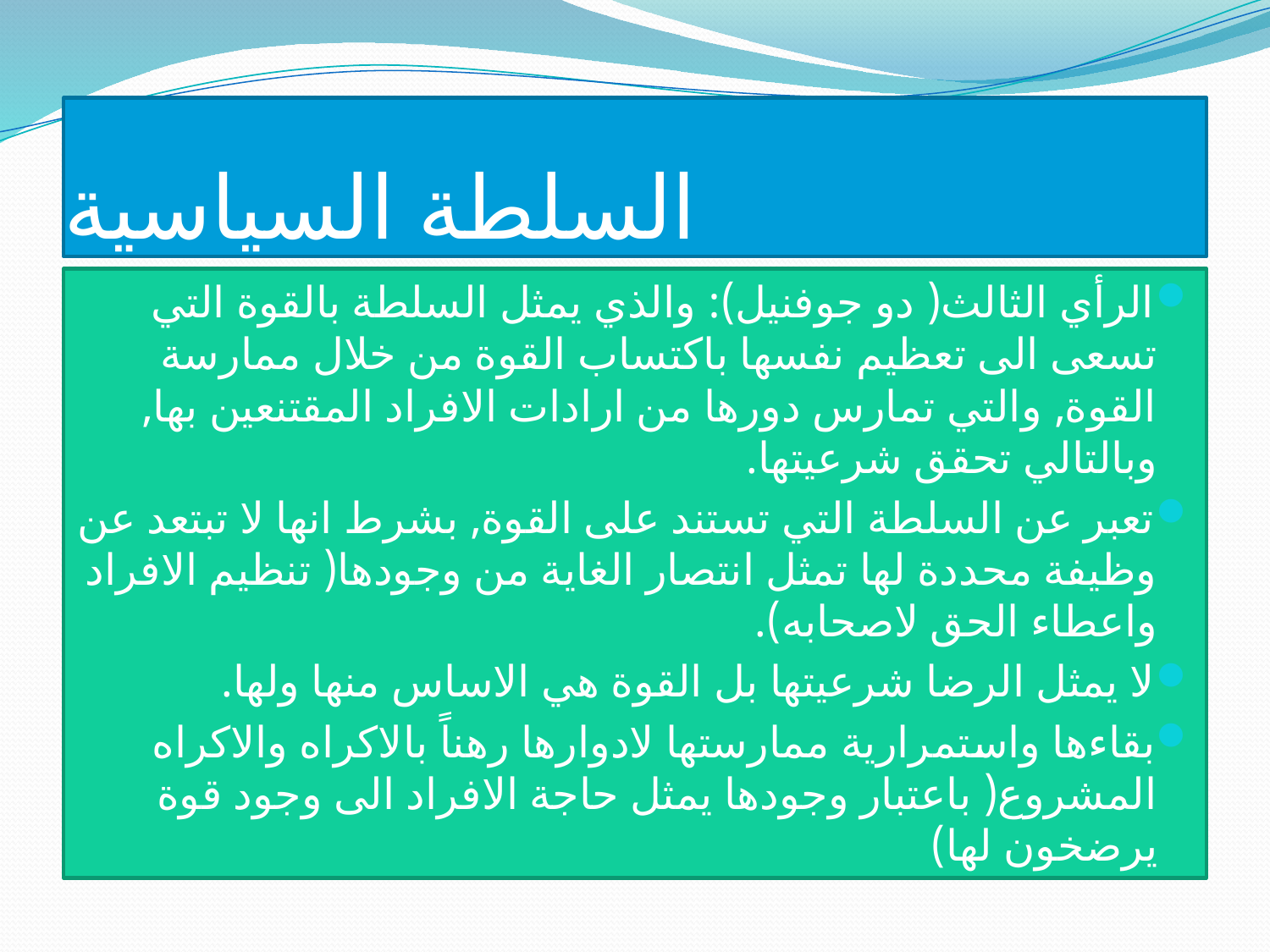

# السلطة السياسية
الرأي الثالث( دو جوفنيل): والذي يمثل السلطة بالقوة التي تسعى الى تعظيم نفسها باكتساب القوة من خلال ممارسة القوة, والتي تمارس دورها من ارادات الافراد المقتنعين بها, وبالتالي تحقق شرعيتها.
تعبر عن السلطة التي تستند على القوة, بشرط انها لا تبتعد عن وظيفة محددة لها تمثل انتصار الغاية من وجودها( تنظيم الافراد واعطاء الحق لاصحابه).
لا يمثل الرضا شرعيتها بل القوة هي الاساس منها ولها.
بقاءها واستمرارية ممارستها لادوارها رهناً بالاكراه والاكراه المشروع( باعتبار وجودها يمثل حاجة الافراد الى وجود قوة يرضخون لها)